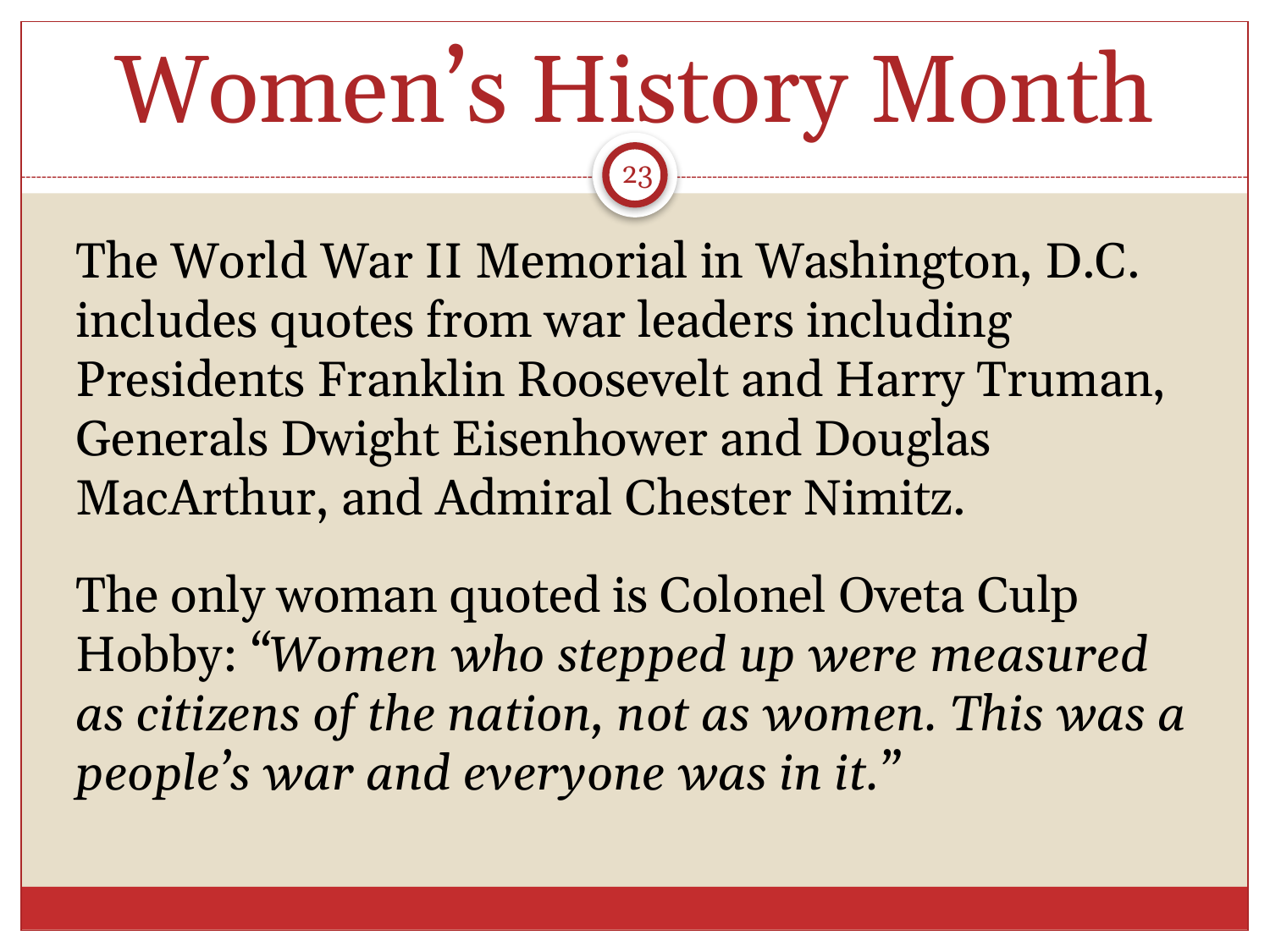

# Women’s History Month
23
The World War II Memorial in Washington, D.C. includes quotes from war leaders including Presidents Franklin Roosevelt and Harry Truman, Generals Dwight Eisenhower and Douglas MacArthur, and Admiral Chester Nimitz.

The only woman quoted is Colonel Oveta Culp Hobby: “Women who stepped up were measured as citizens of the nation, not as women. This was a people’s war and everyone was in it.”